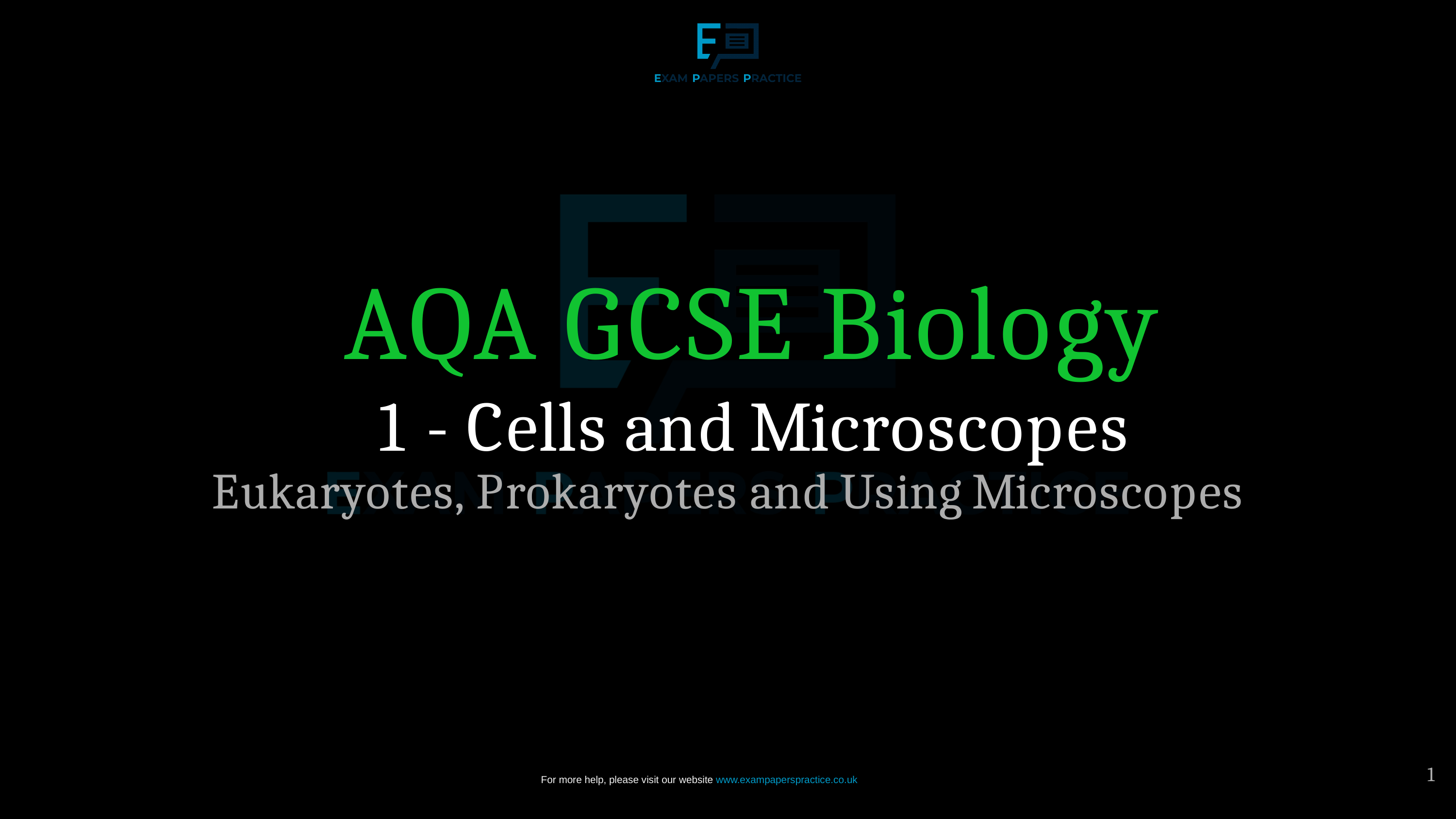

AQA GCSE Biology
1 - Cells and Microscopes

Eukaryotes, Prokaryotes and Using Microscopes

1
For more help, please visit our website www.exampaperspractice.co.uk